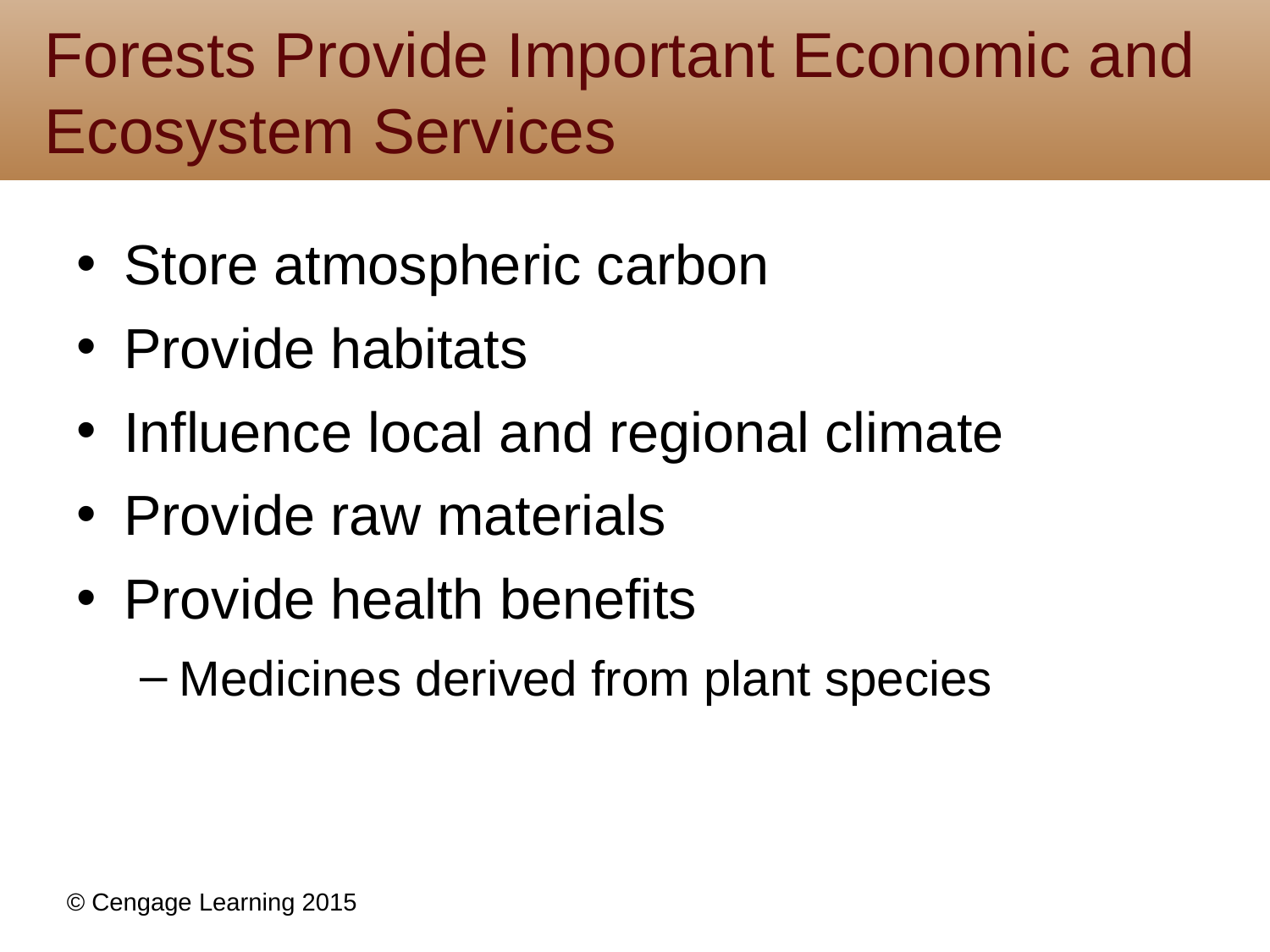

# Forests Provide Important Economic and Ecosystem Services
Store atmospheric carbon
Provide habitats
Influence local and regional climate
Provide raw materials
Provide health benefits
Medicines derived from plant species